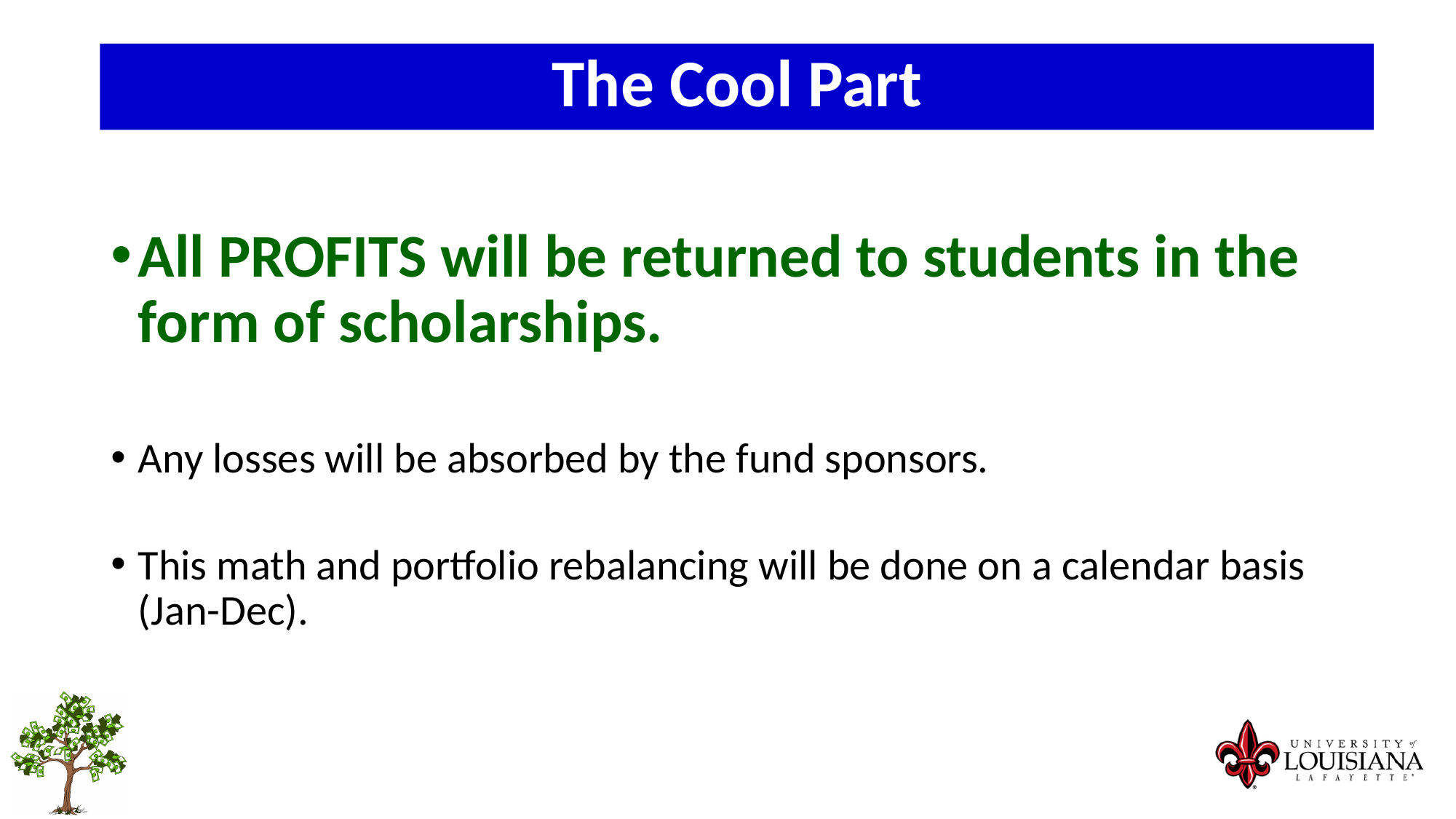

The Cool Part

All PROFITS will be returned to students in the form of scholarships.
Any losses will be absorbed by the fund sponsors.
This math and portfolio rebalancing will be done on a calendar basis (Jan-Dec).